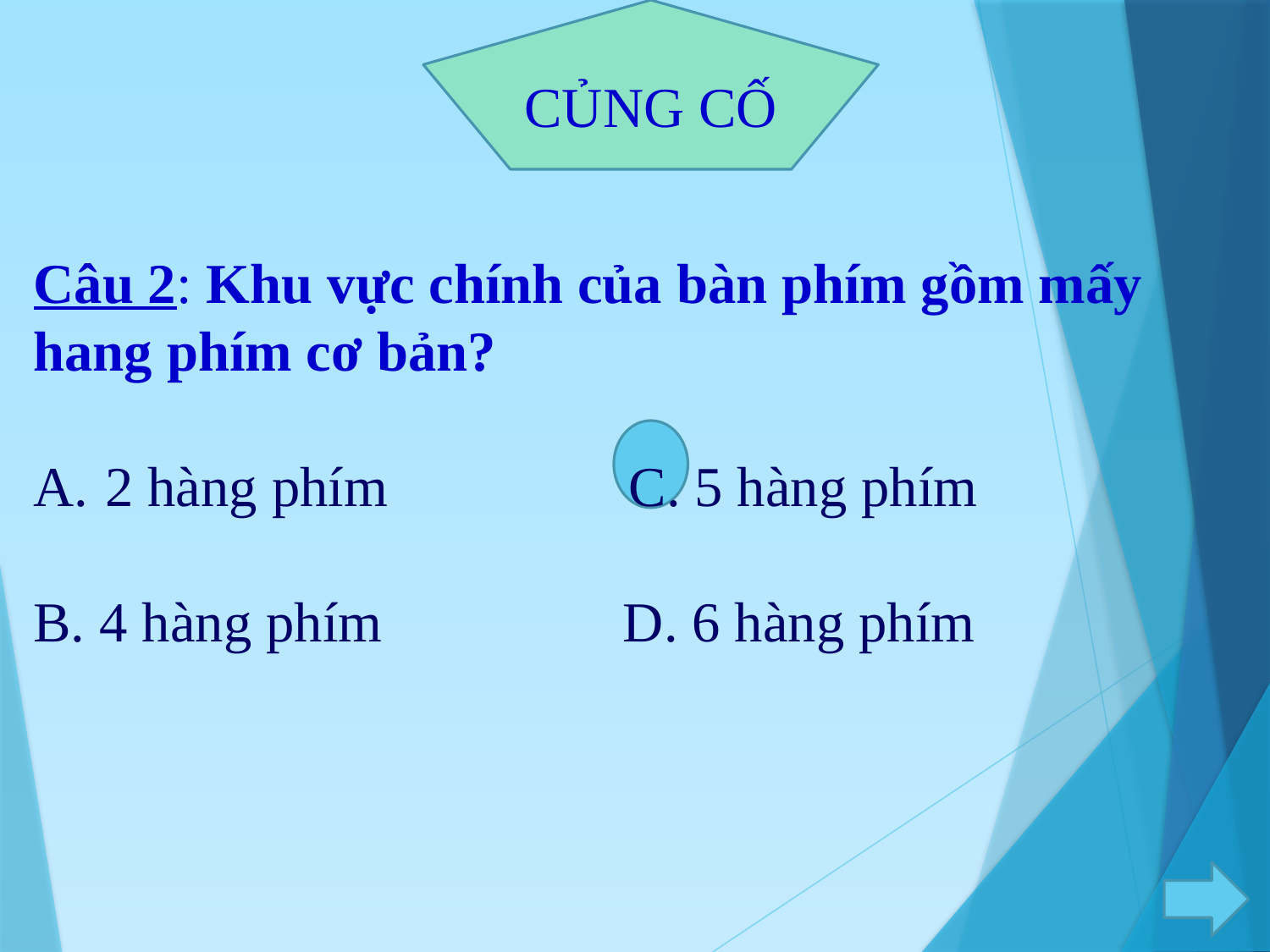

CỦNG CỐ
Câu 2: Khu vực chính của bàn phím gồm mấy hang phím cơ bản?
2 hàng phím                 C. 5 hàng phím
B. 4 hàng phím                 D. 6 hàng phím